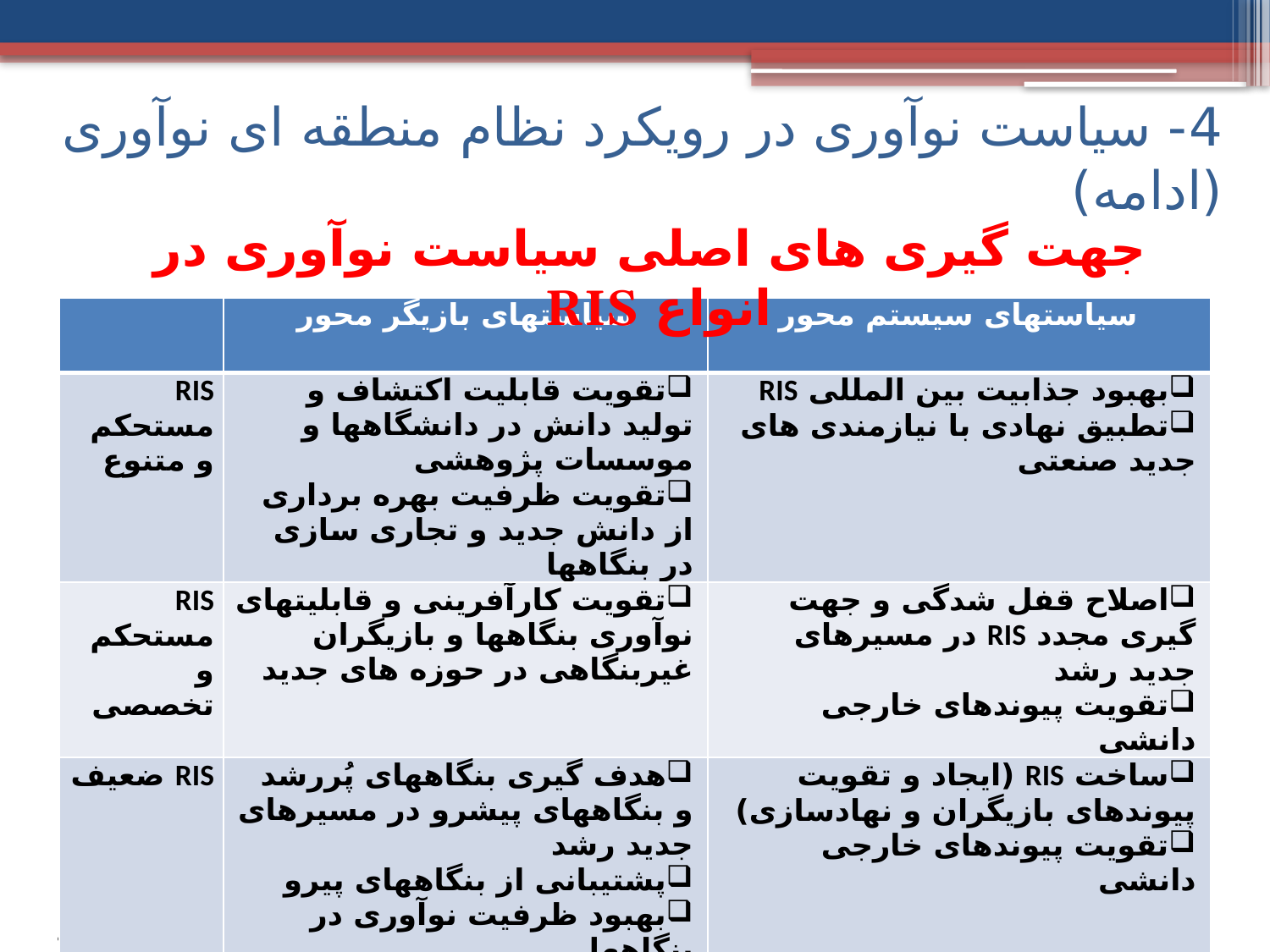

4- سیاست نوآوری در رویکرد نظام منطقه ای نوآوری (ادامه)
جهت گیری های اصلی سیاست نوآوری در انواع RIS
|  | سیاستهای بازیگر محور | سیاستهای سیستم محور |
| --- | --- | --- |
| RIS مستحکم و متنوع | تقویت قابلیت اکتشاف و تولید دانش در دانشگاهها و موسسات پژوهشی تقویت ظرفیت بهره برداری از دانش جدید و تجاری سازی در بنگاهها | بهبود جذابیت بین المللی RIS تطبیق نهادی با نیازمندی های جدید صنعتی |
| RIS مستحکم و تخصصی | تقویت کارآفرینی و قابلیتهای نوآوری بنگاهها و بازیگران غیربنگاهی در حوزه های جدید | اصلاح قفل شدگی و جهت گیری مجدد RIS در مسیرهای جدید رشد تقویت پیوندهای خارجی دانشی |
| RIS ضعیف | هدف گیری بنگاههای پُررشد و بنگاههای پیشرو در مسیرهای جدید رشد پشتیبانی از بنگاههای پیرو بهبود ظرفیت نوآوری در بنگاهها | ساخت RIS (ایجاد و تقویت پیوندهای بازیگران و نهادسازی) تقویت پیوندهای خارجی دانشی |

23
از 38